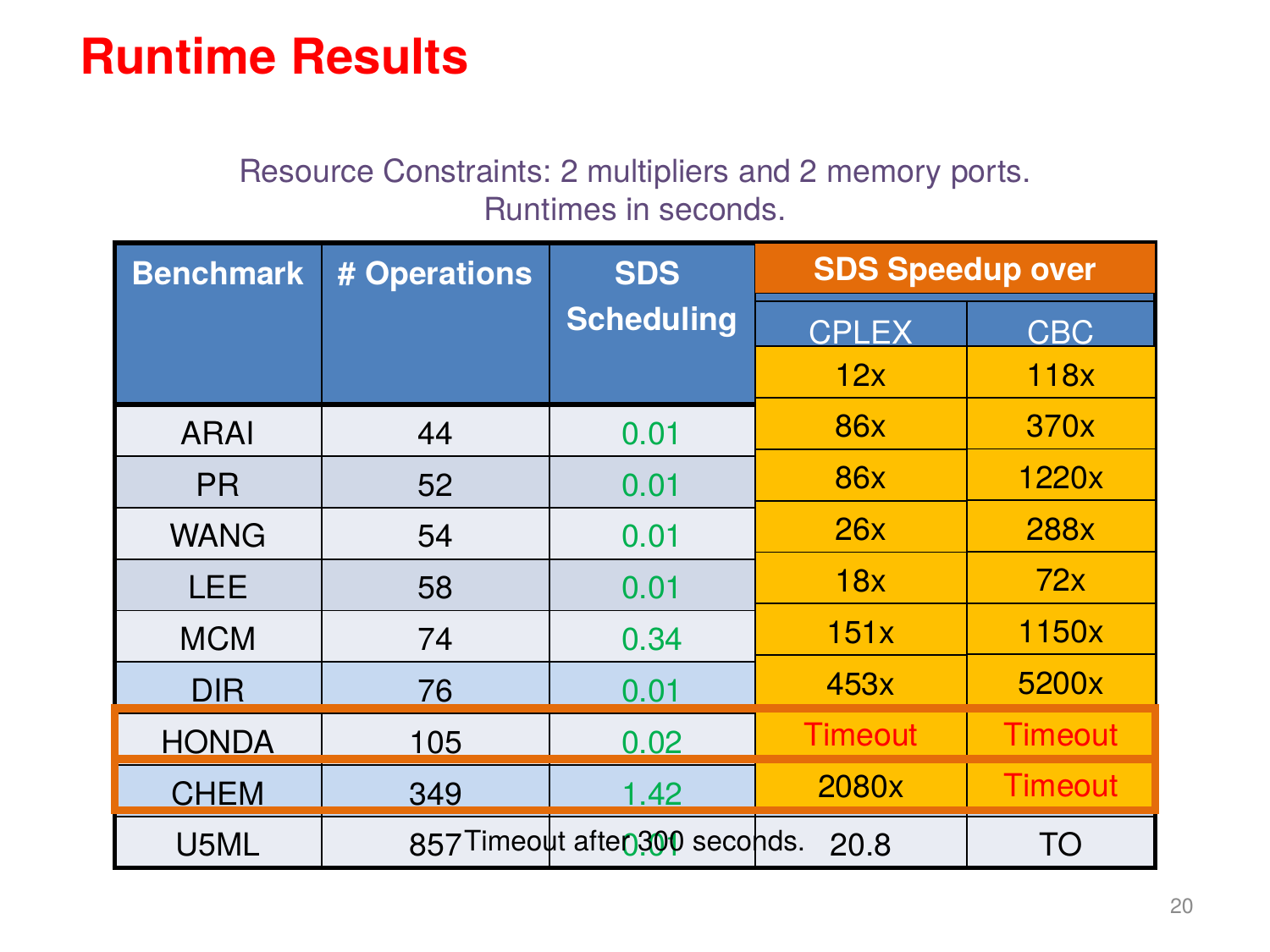

# Runtime Results
Resource Constraints: 2 multipliers and 2 memory ports.
Runtimes in seconds.
| Benchmark | # Operations | SDS Scheduling | Default ILP Scheduling |  |
| --- | --- | --- | --- | --- |
|  |  |  | CPLEX | CBC |
| ARAI | 44 | 0.01 | 0.12 | 1.18 |
| PR | 52 | 0.01 | 0.86 | 3.70 |
| WANG | 54 | 0.01 | 0.86 | 12.2 |
| LEE | 58 | 0.01 | 0.26 | 2.88 |
| MCM | 74 | 0.34 | 6.19 | 24.6 |
| DIR | 76 | 0.01 | 1.51 | 11.5 |
| HONDA | 105 | 0.02 | 9.06 | 104 |
| CHEM | 349 | 1.42 | TO | TO |
| U5ML | 857 | 0.01 | 20.8 | TO |
SDS Speedup over
| 12x |
| --- |
| 86x |
| 86x |
| 26x |
| 18x |
| 151x |
| 453x |
| Timeout |
| 2080x |
| 118x |
| --- |
| 370x |
| 1220x |
| 288x |
| 72x |
| 1150x |
| 5200x |
| Timeout |
| Timeout |

Timeout after 300 seconds.
20